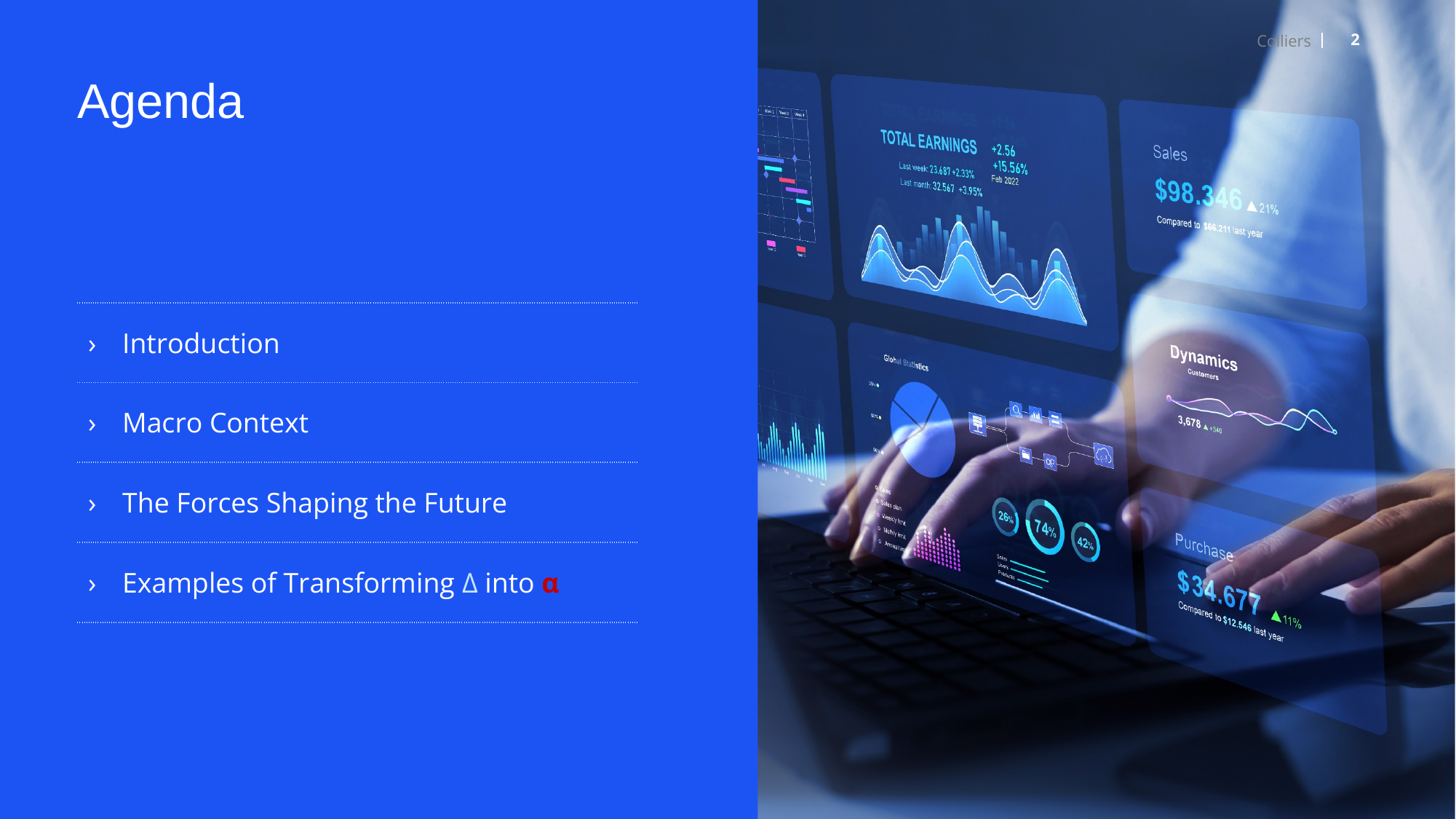

Colliers
2
# Agenda
| Introduction |
| --- |
| Macro Context |
| The Forces Shaping the Future |
| Examples of Transforming ∆ into α |